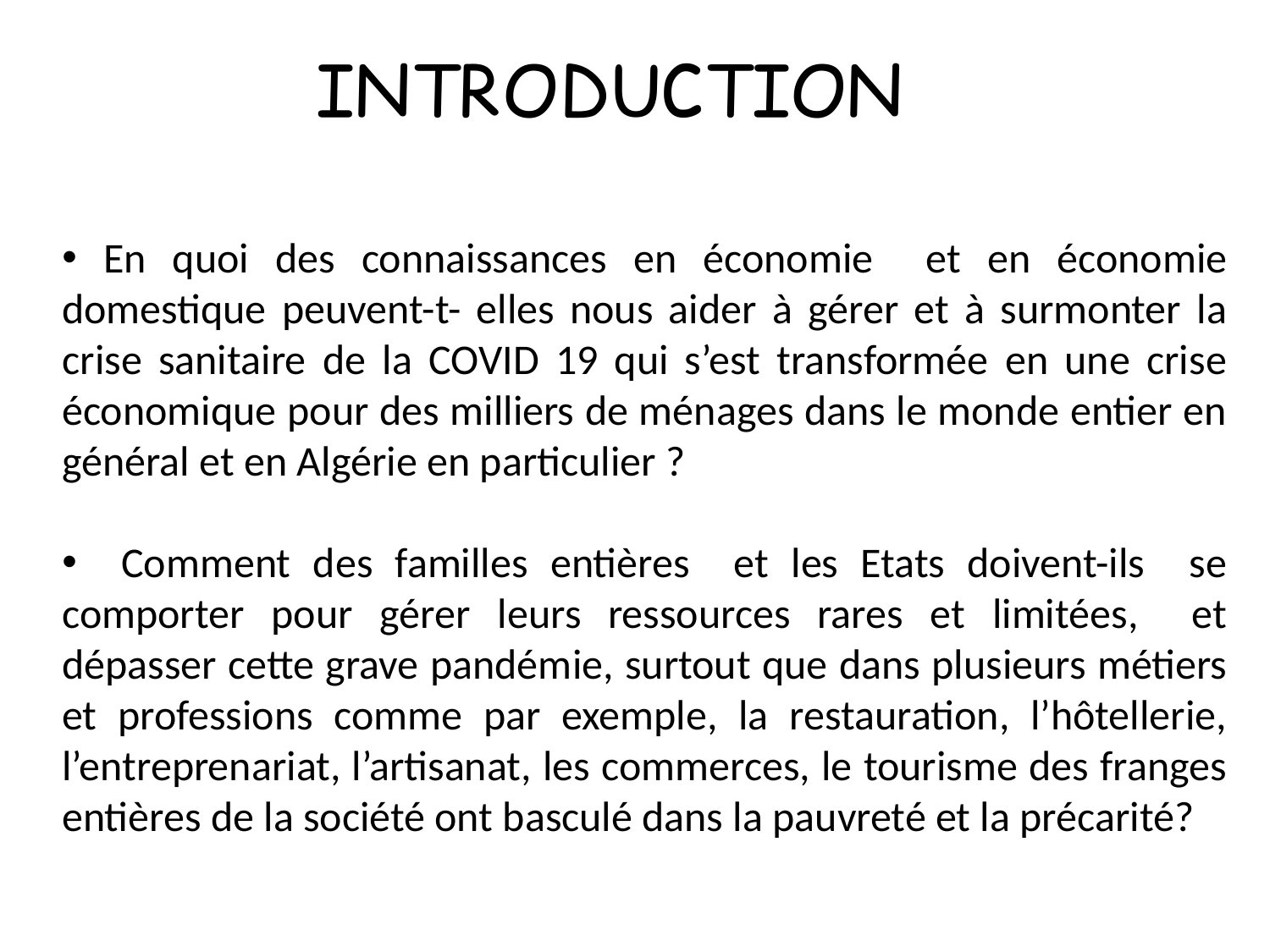

INTRODUCTION
 En quoi des connaissances en économie  et en économie domestique peuvent-t- elles nous aider à gérer et à surmonter la crise sanitaire de la COVID 19 qui s’est transformée en une crise économique pour des milliers de ménages dans le monde entier en général et en Algérie en particulier ?

  Comment des familles entières  et les Etats doivent-ils  se comporter pour gérer leurs ressources rares et limitées,  et dépasser cette grave pandémie, surtout que dans plusieurs métiers et professions comme par exemple, la restauration, l’hôtellerie, l’entreprenariat, l’artisanat, les commerces, le tourisme des franges entières de la société ont basculé dans la pauvreté et la précarité?